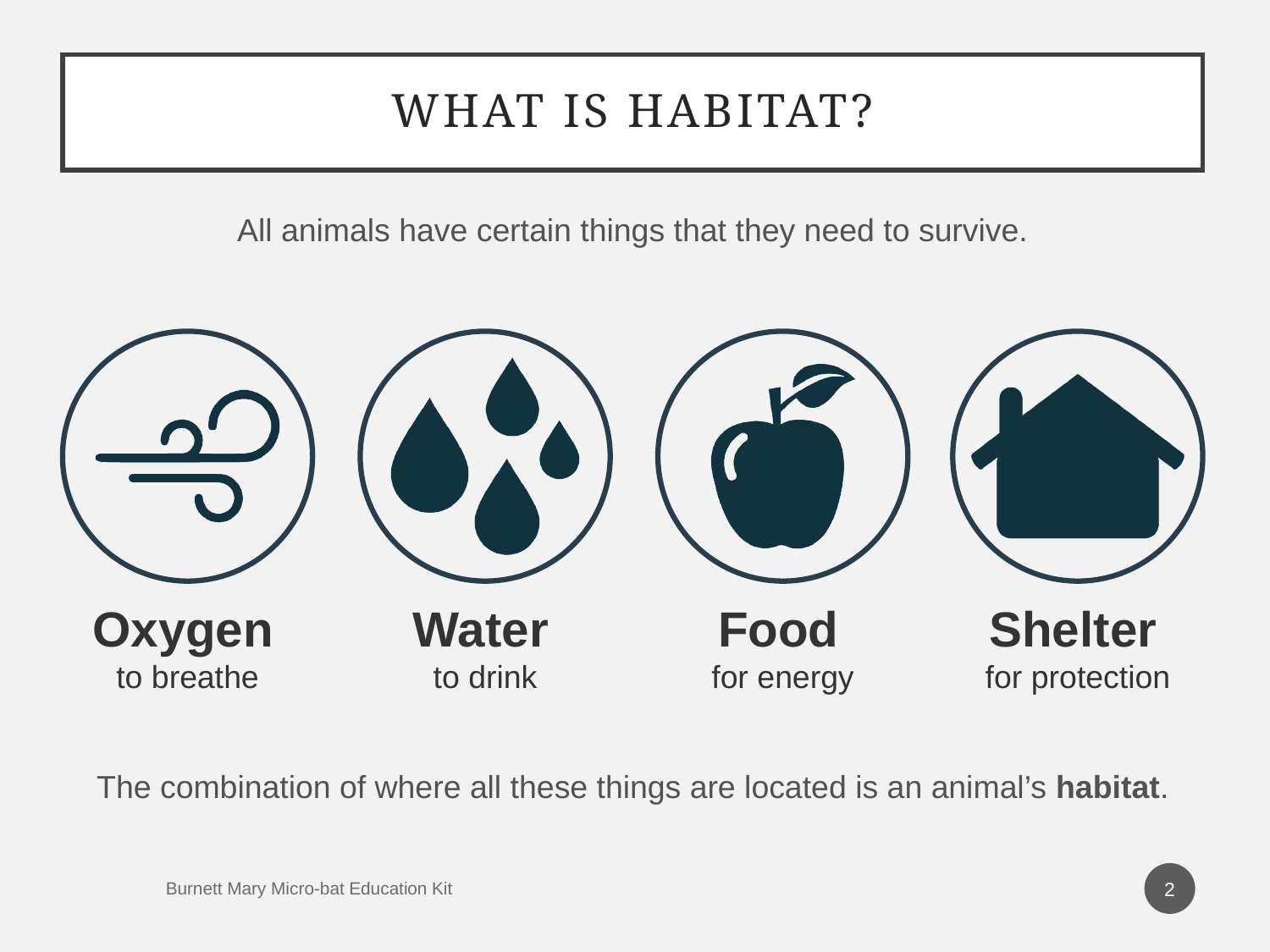

# What is Habitat?
All animals have certain things that they need to survive.

Shelter
for protection
Food
for energy
Water
to drink
Oxygen
to breathe
The combination of where all these things are located is an animal’s habitat.
2
Burnett Mary Micro-bat Education Kit